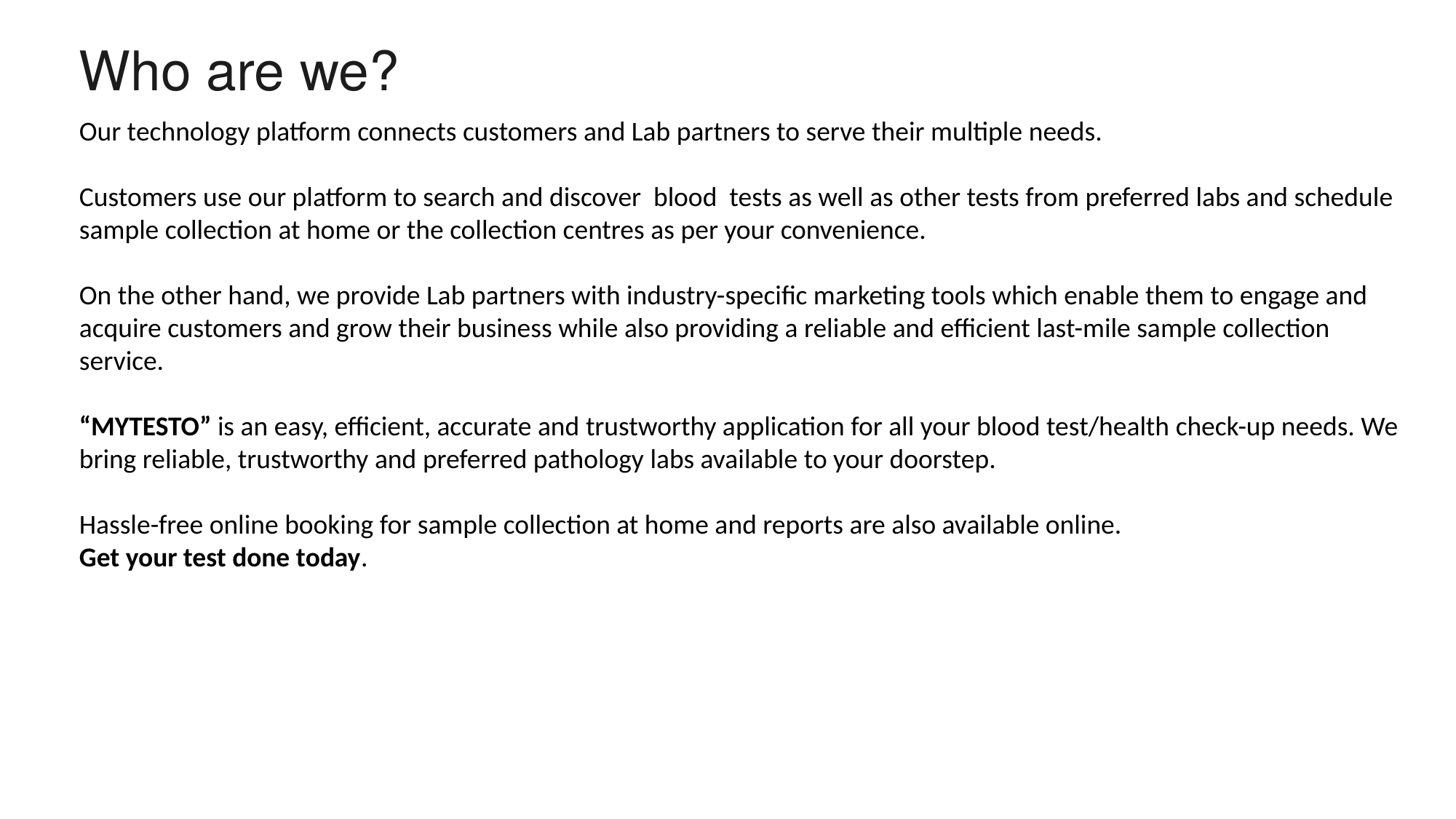

Who are we?
Our technology platform connects customers and Lab partners to serve their multiple needs.

Customers use our platform to search and discover  blood  tests as well as other tests from preferred labs and schedule sample collection at home or the collection centres as per your convenience.

On the other hand, we provide Lab partners with industry-specific marketing tools which enable them to engage and acquire customers and grow their business while also providing a reliable and efficient last-mile sample collection service.

“MYTESTO” is an easy, efficient, accurate and trustworthy application for all your blood test/health check-up needs. We bring reliable, trustworthy and preferred pathology labs available to your doorstep.

Hassle-free online booking for sample collection at home and reports are also available online.
Get your test done today.